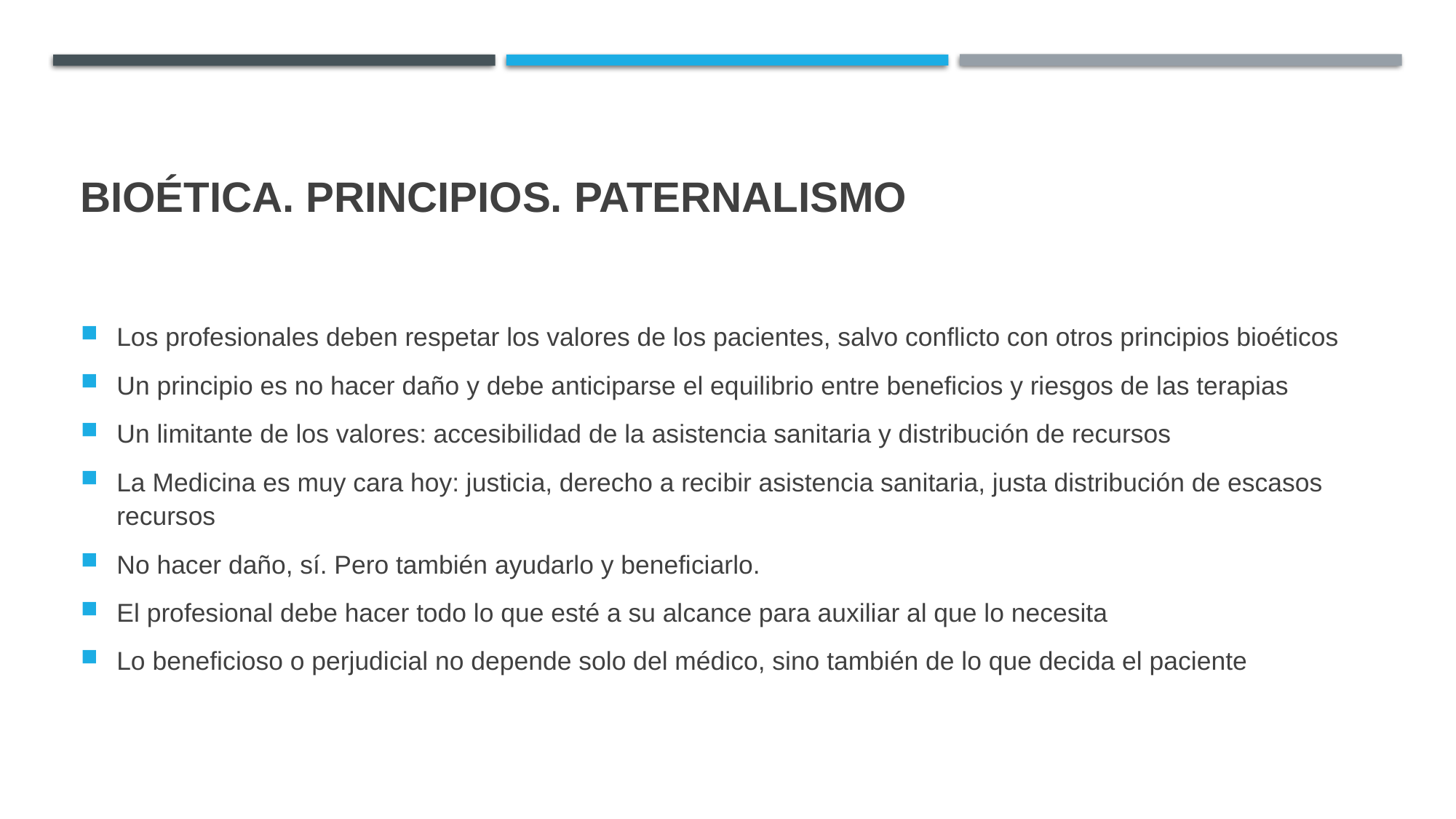

# Bioética. Principios. paternalismo
Los profesionales deben respetar los valores de los pacientes, salvo conflicto con otros principios bioéticos
Un principio es no hacer daño y debe anticiparse el equilibrio entre beneficios y riesgos de las terapias
Un limitante de los valores: accesibilidad de la asistencia sanitaria y distribución de recursos
La Medicina es muy cara hoy: justicia, derecho a recibir asistencia sanitaria, justa distribución de escasos recursos
No hacer daño, sí. Pero también ayudarlo y beneficiarlo.
El profesional debe hacer todo lo que esté a su alcance para auxiliar al que lo necesita
Lo beneficioso o perjudicial no depende solo del médico, sino también de lo que decida el paciente